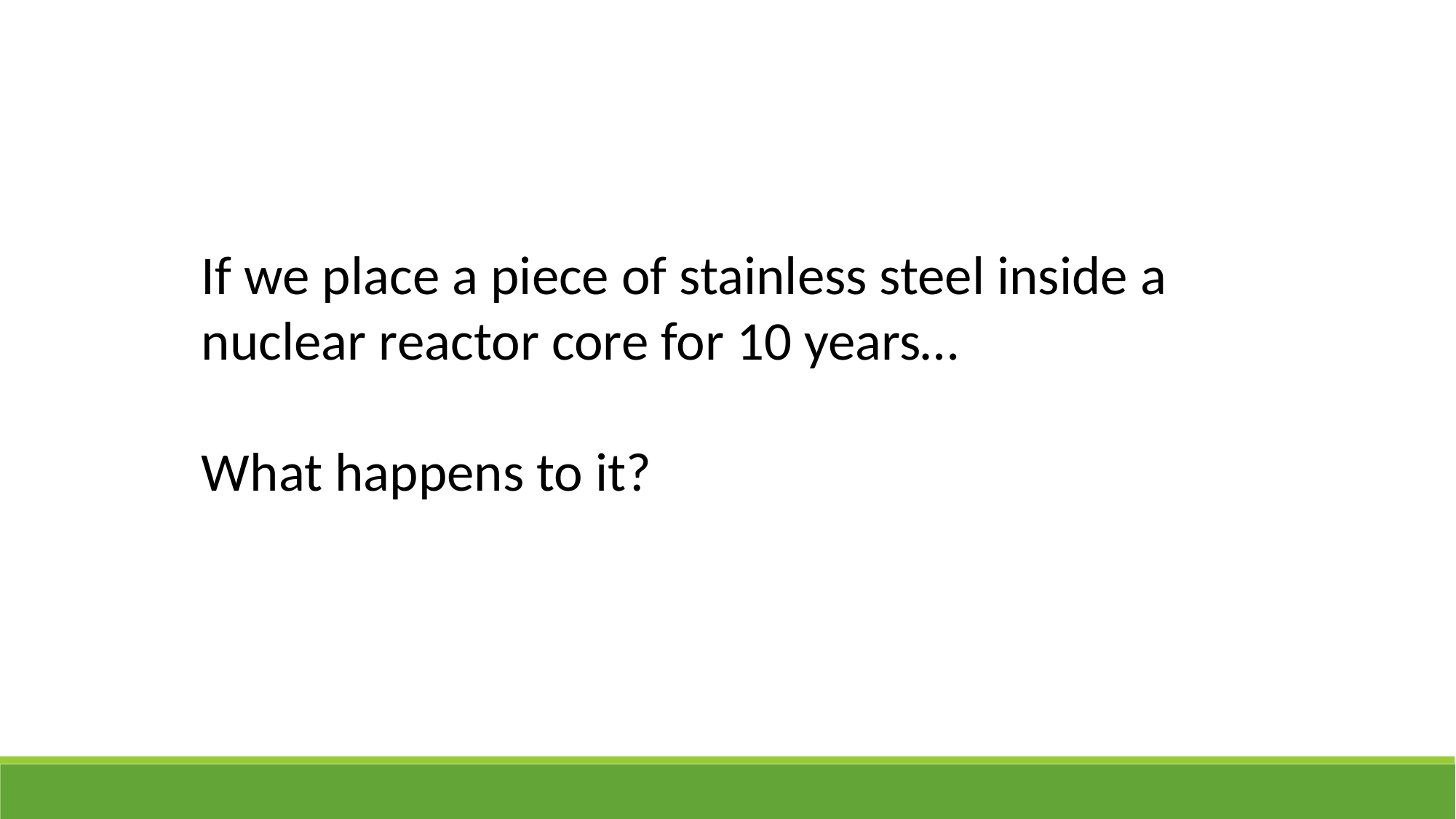

If we place a piece of stainless steel inside a nuclear reactor core for 10 years…

What happens to it?